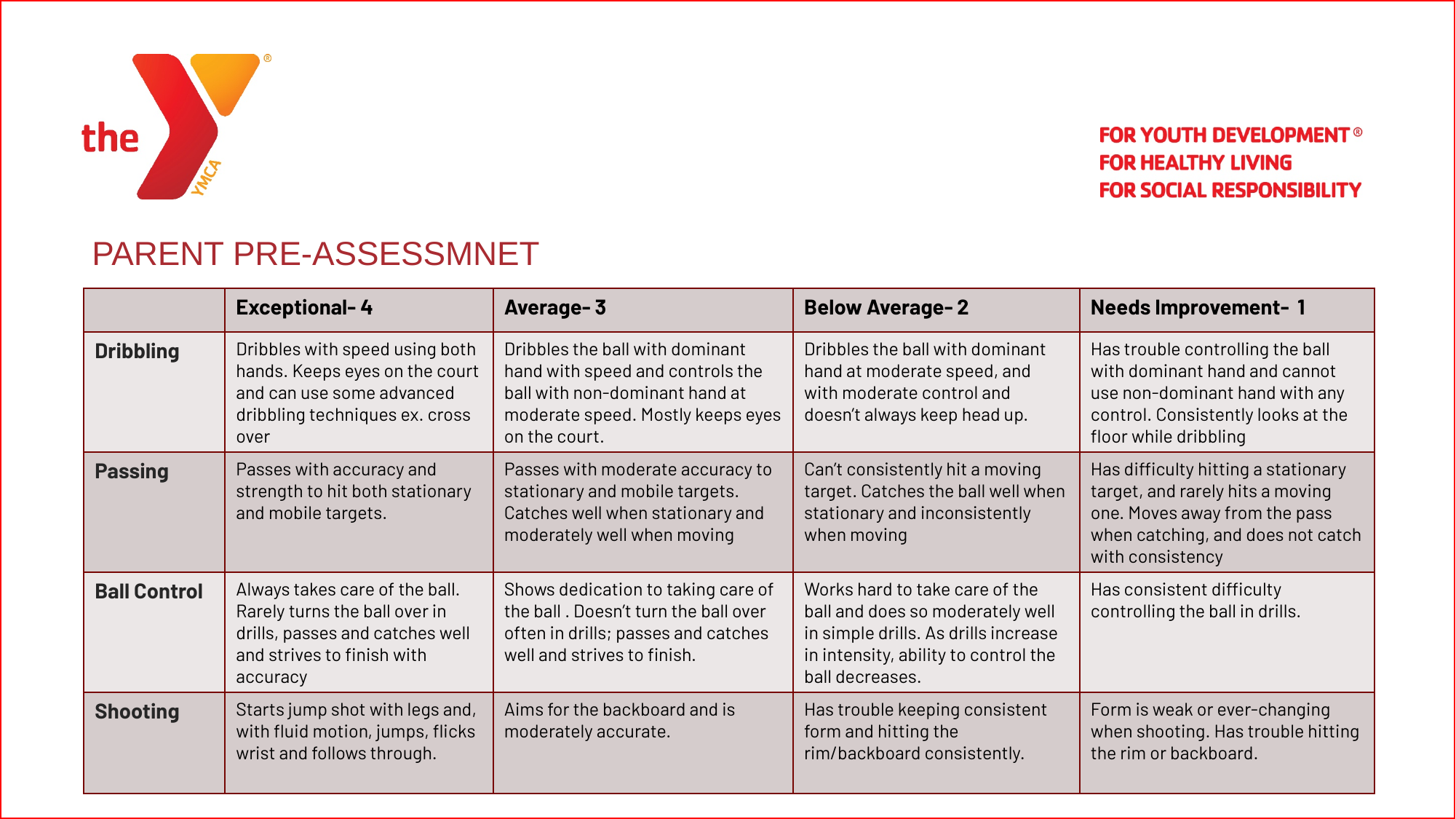

|  |
| --- |
PARENT PRE-ASSESSMNET
|  | Exceptional- 4 | Average- 3 | Below Average- 2 | Needs Improvement- 1 |
| --- | --- | --- | --- | --- |
| Dribbling | Dribbles with speed using both hands. Keeps eyes on the court and can use some advanced dribbling techniques ex. cross over | Dribbles the ball with dominant hand with speed and controls the ball with non-dominant hand at moderate speed. Mostly keeps eyes on the court. | Dribbles the ball with dominant hand at moderate speed, and with moderate control and doesn’t always keep head up. | Has trouble controlling the ball with dominant hand and cannot use non-dominant hand with any control. Consistently looks at the floor while dribbling |
| Passing | Passes with accuracy and strength to hit both stationary and mobile targets. | Passes with moderate accuracy to stationary and mobile targets. Catches well when stationary and moderately well when moving | Can’t consistently hit a moving target. Catches the ball well when stationary and inconsistently when moving | Has difficulty hitting a stationary target, and rarely hits a moving one. Moves away from the pass when catching, and does not catch with consistency |
| Ball Control | Always takes care of the ball. Rarely turns the ball over in drills, passes and catches well and strives to finish with accuracy | Shows dedication to taking care of the ball . Doesn’t turn the ball over often in drills; passes and catches well and strives to finish. | Works hard to take care of the ball and does so moderately well in simple drills. As drills increase in intensity, ability to control the ball decreases. | Has consistent difficulty controlling the ball in drills. |
| Shooting | Starts jump shot with legs and, with fluid motion, jumps, flicks wrist and follows through. | Aims for the backboard and is moderately accurate. | Has trouble keeping consistent form and hitting the rim/backboard consistently. | Form is weak or ever-changing when shooting. Has trouble hitting the rim or backboard. |